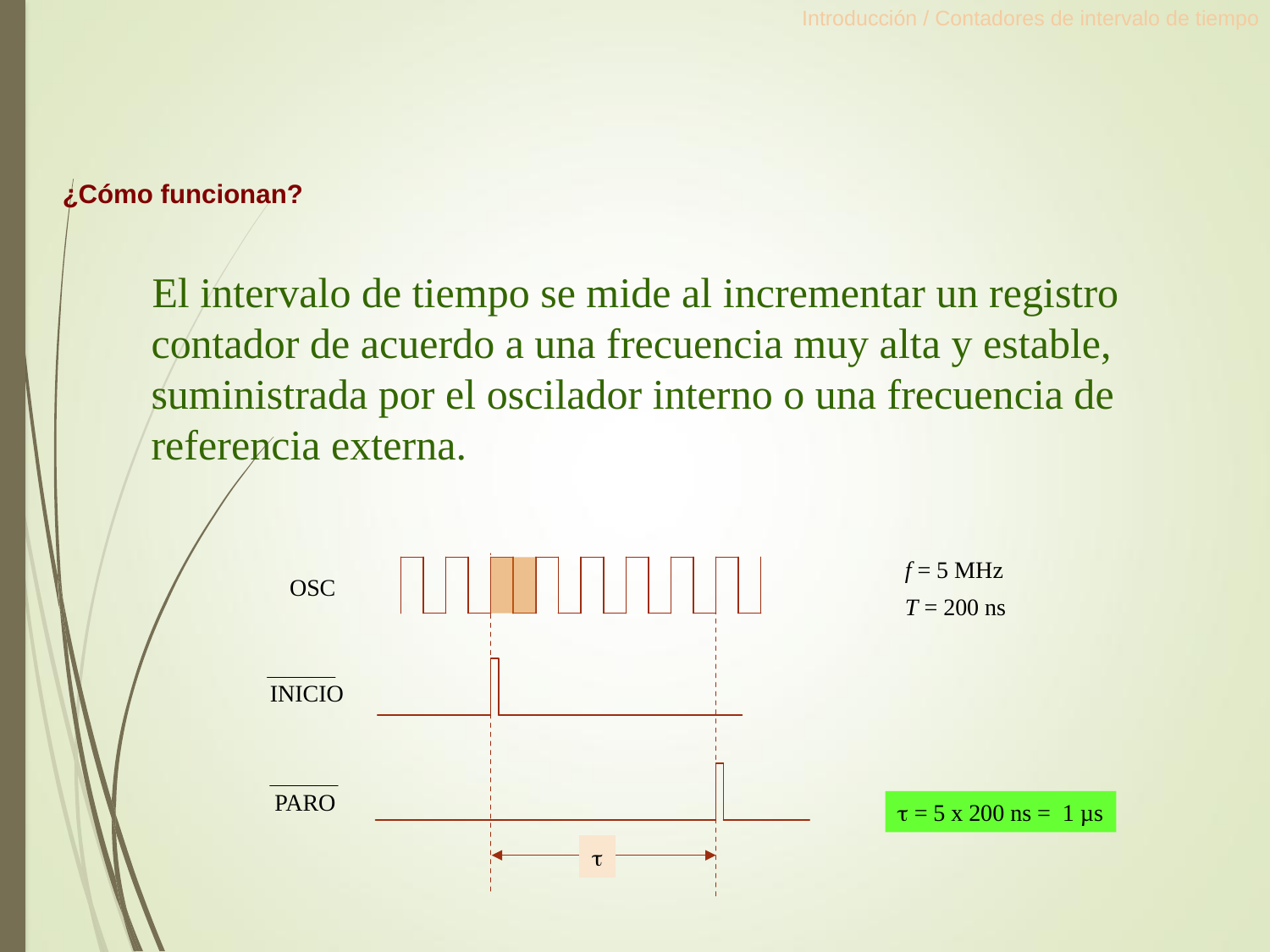

Introducción / Contadores de intervalo de tiempo
¿Cómo funcionan?
El intervalo de tiempo se mide al incrementar un registro contador de acuerdo a una frecuencia muy alta y estable, suministrada por el oscilador interno o una frecuencia de referencia externa.
f = 5 MHz

OSC
T = 200 ns
INICIO
PARO
τ = 5 x 200 ns =  1 µs
τ